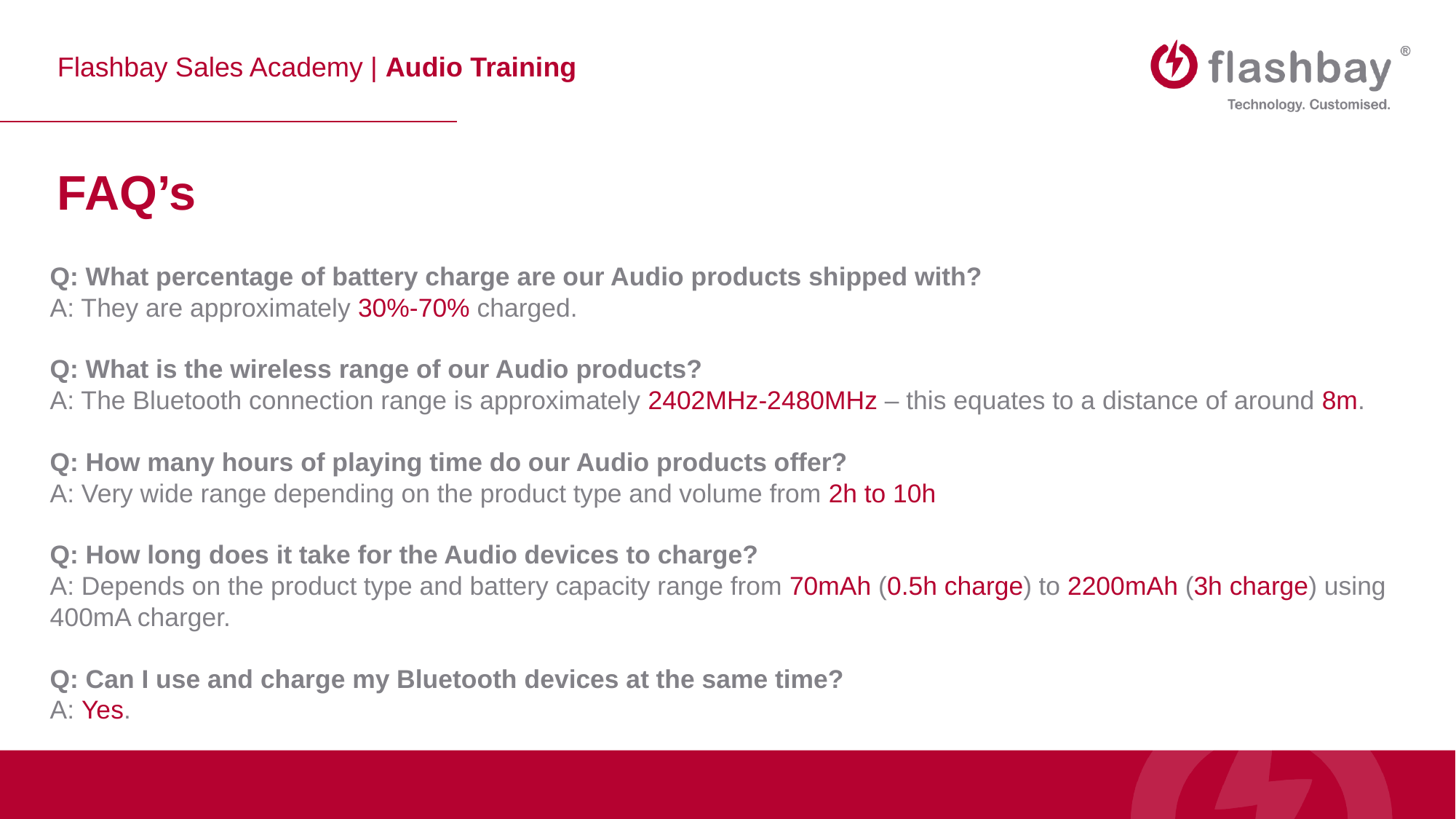

FAQ’s
Q: What percentage of battery charge are our Audio products shipped with?
A: They are approximately 30%-70% charged.

Q: What is the wireless range of our Audio products?
A: The Bluetooth connection range is approximately 2402MHz-2480MHz – this equates to a distance of around 8m.

Q: How many hours of playing time do our Audio products offer?
A: Very wide range depending on the product type and volume from 2h to 10h

Q: How long does it take for the Audio devices to charge?
A: Depends on the product type and battery capacity range from 70mAh (0.5h charge) to 2200mAh (3h charge) using 400mA charger.

Q: Can I use and charge my Bluetooth devices at the same time?
A: Yes.